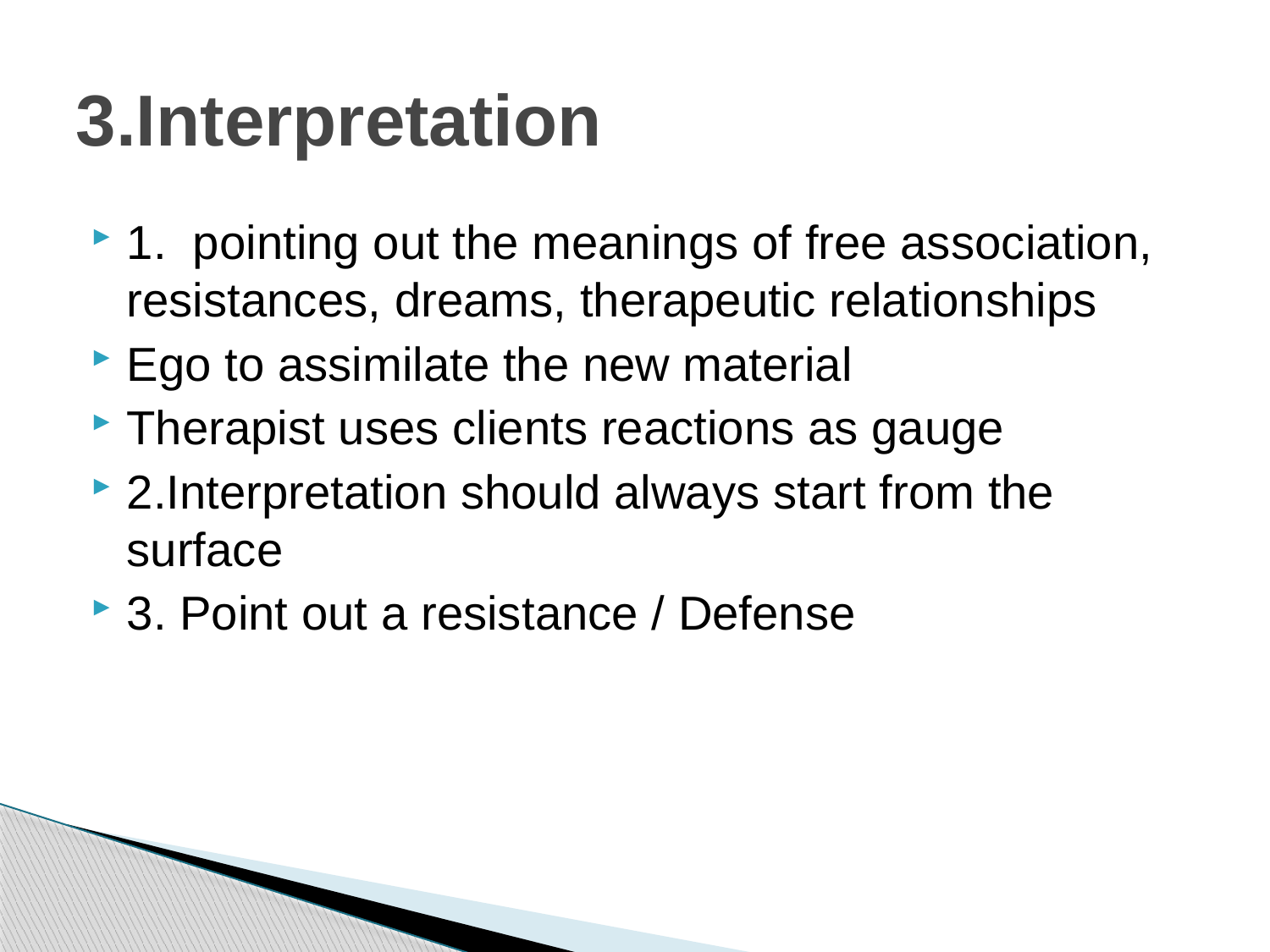

# 3.Interpretation
1.  pointing out the meanings of free association, resistances, dreams, therapeutic relationships
Ego to assimilate the new material
Therapist uses clients reactions as gauge
2.Interpretation should always start from the surface
3. Point out a resistance / Defense